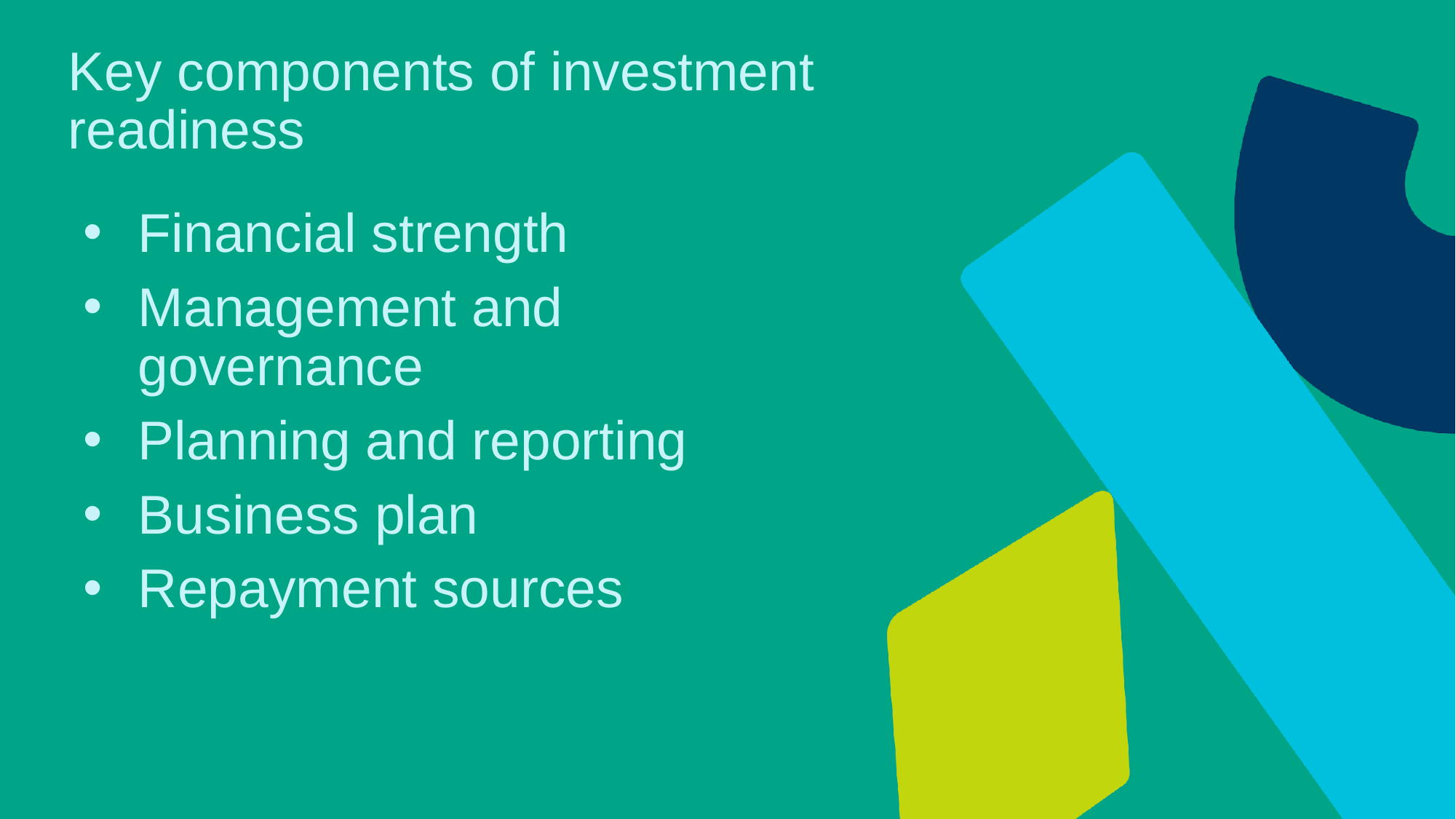

# Key components of investment readiness
Financial strength
Management and governance
Planning and reporting
Business plan
Repayment sources